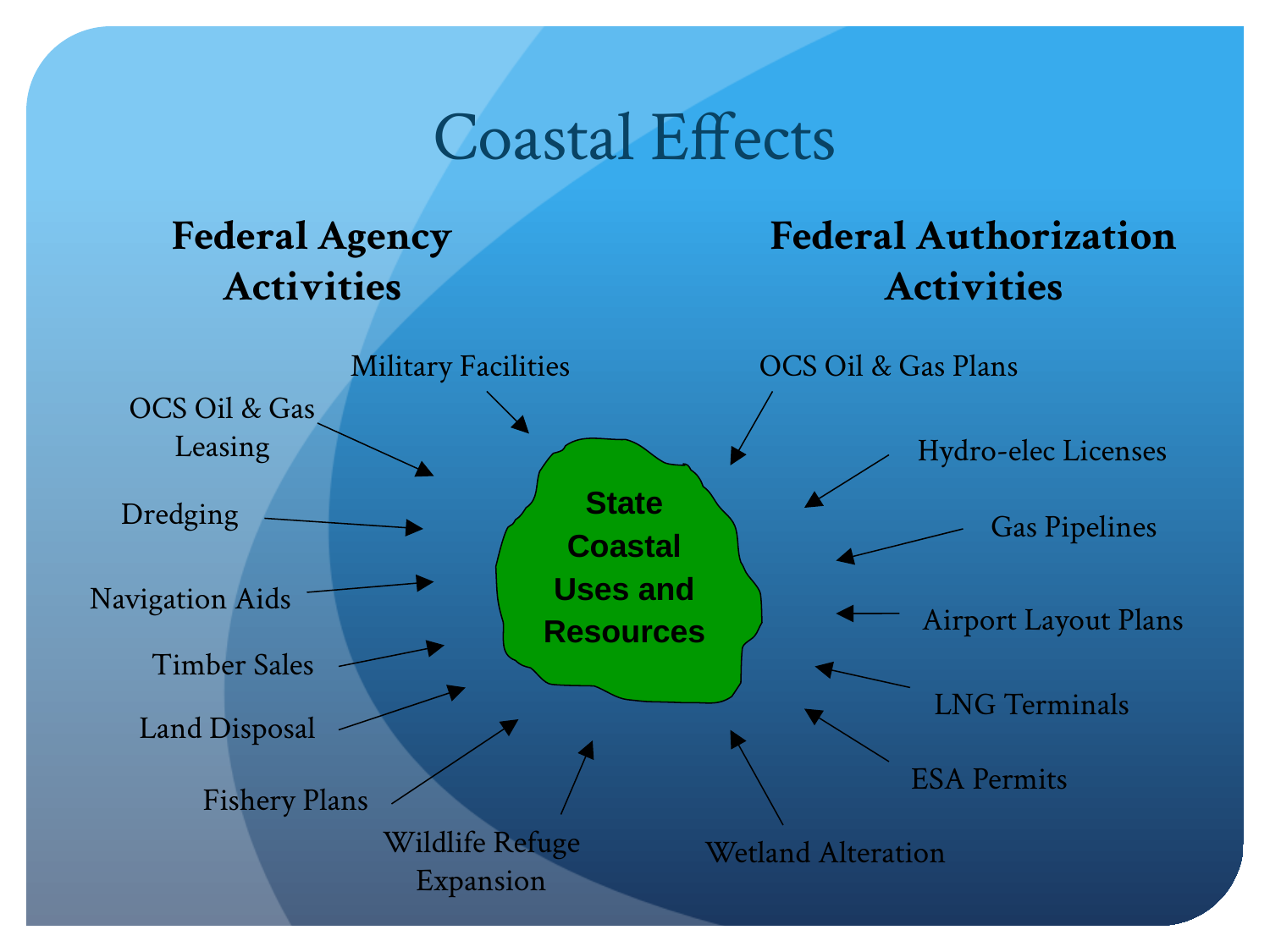

# Coastal Effects
Federal Agency Activities
Federal Authorization Activities
Military Facilities
OCS Oil & Gas Plans
OCS Oil & Gas Leasing

Hydro-elec Licenses

Dredging
Gas Pipelines

Navigation Aids

Airport Layout Plans

Timber Sales

LNG Terminals

Land Disposal

ESA Permits
Fishery Plans
Wildlife Refuge Expansion
Wetland Alteration

State
Coastal
Uses and
Resources